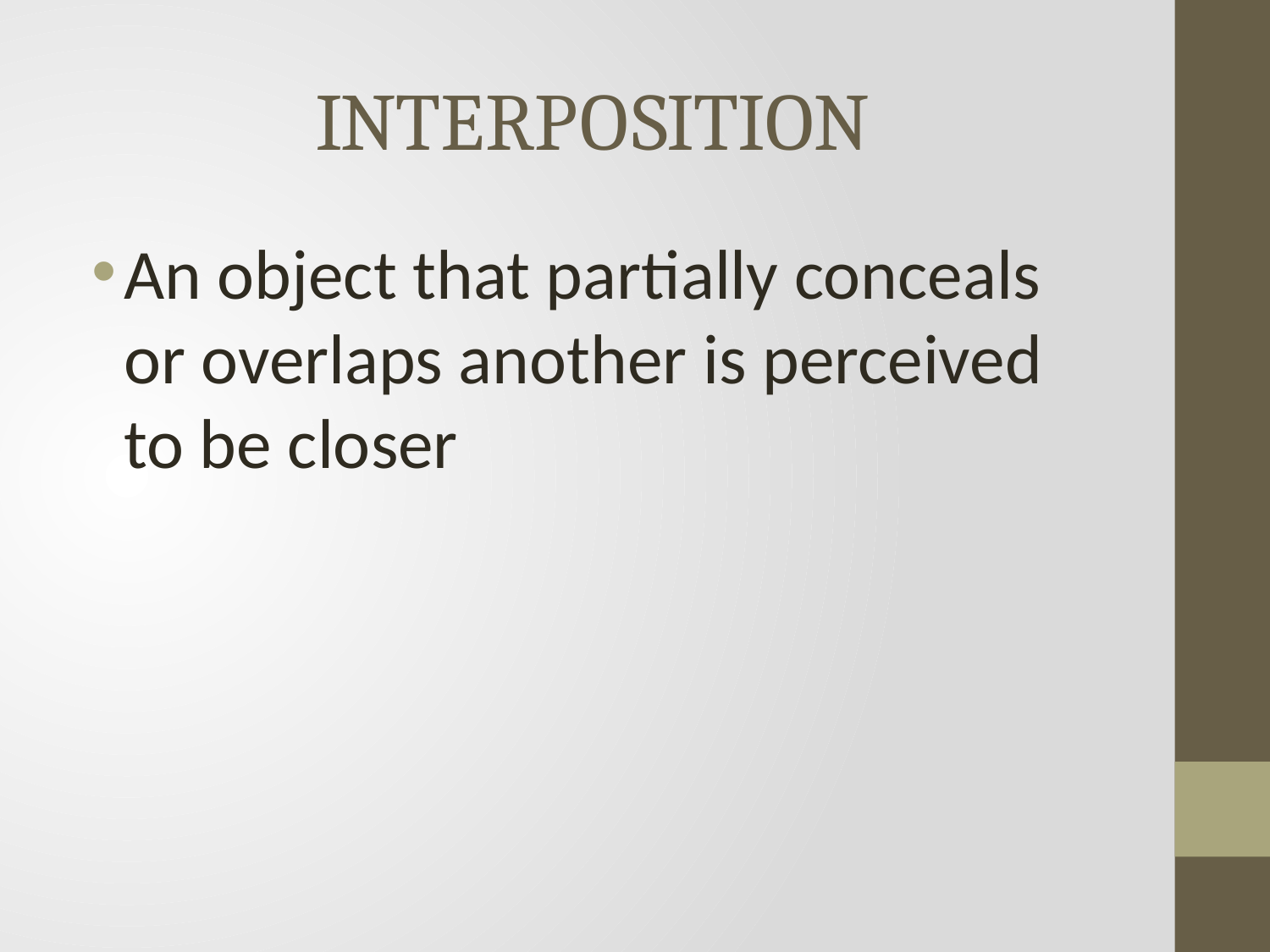

# INTERPOSITION
An object that partially conceals or overlaps another is perceived to be closer